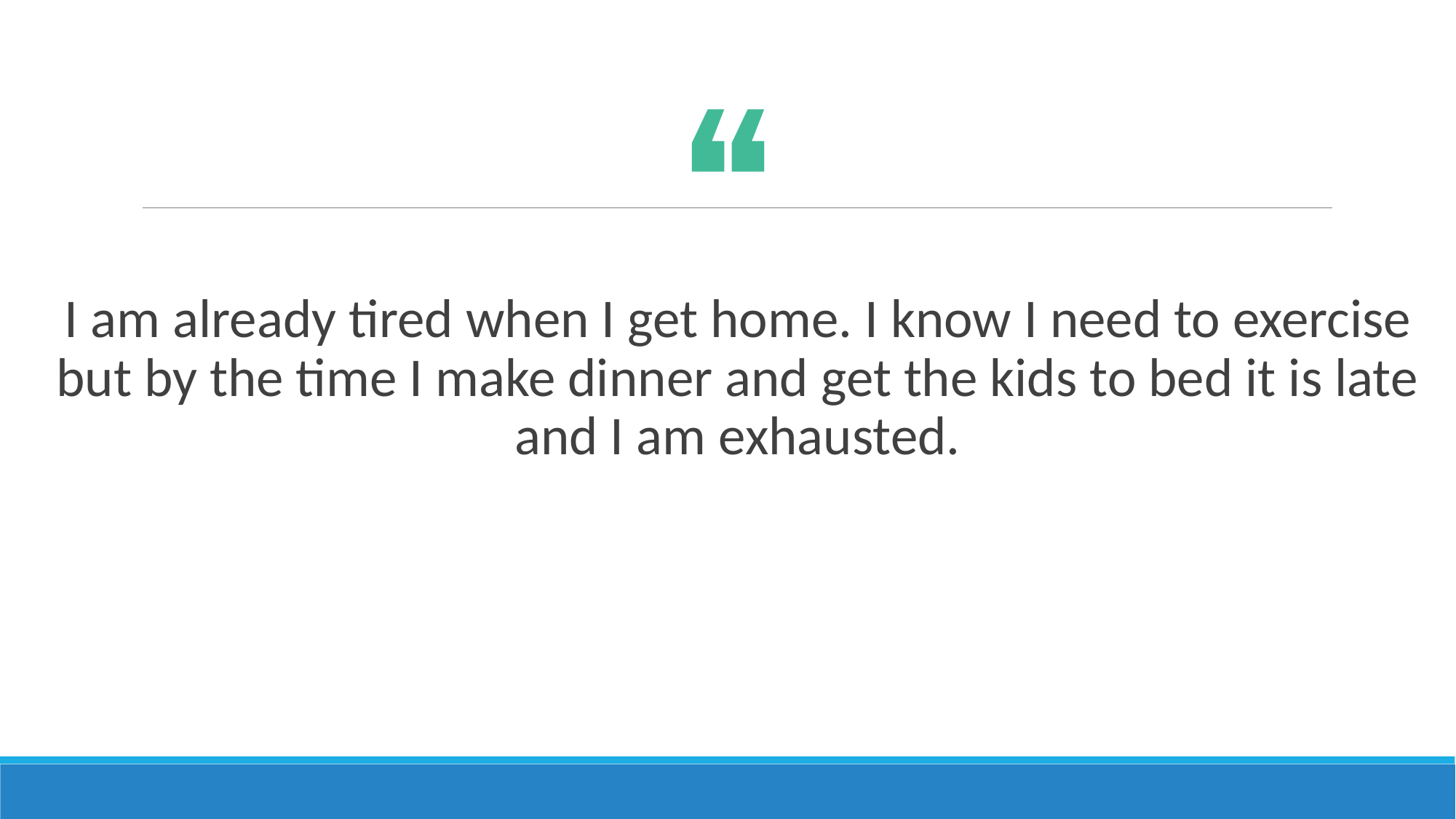

I am already tired when I get home. I know I need to exercise but by the time I make dinner and get the kids to bed it is late and I am exhausted.